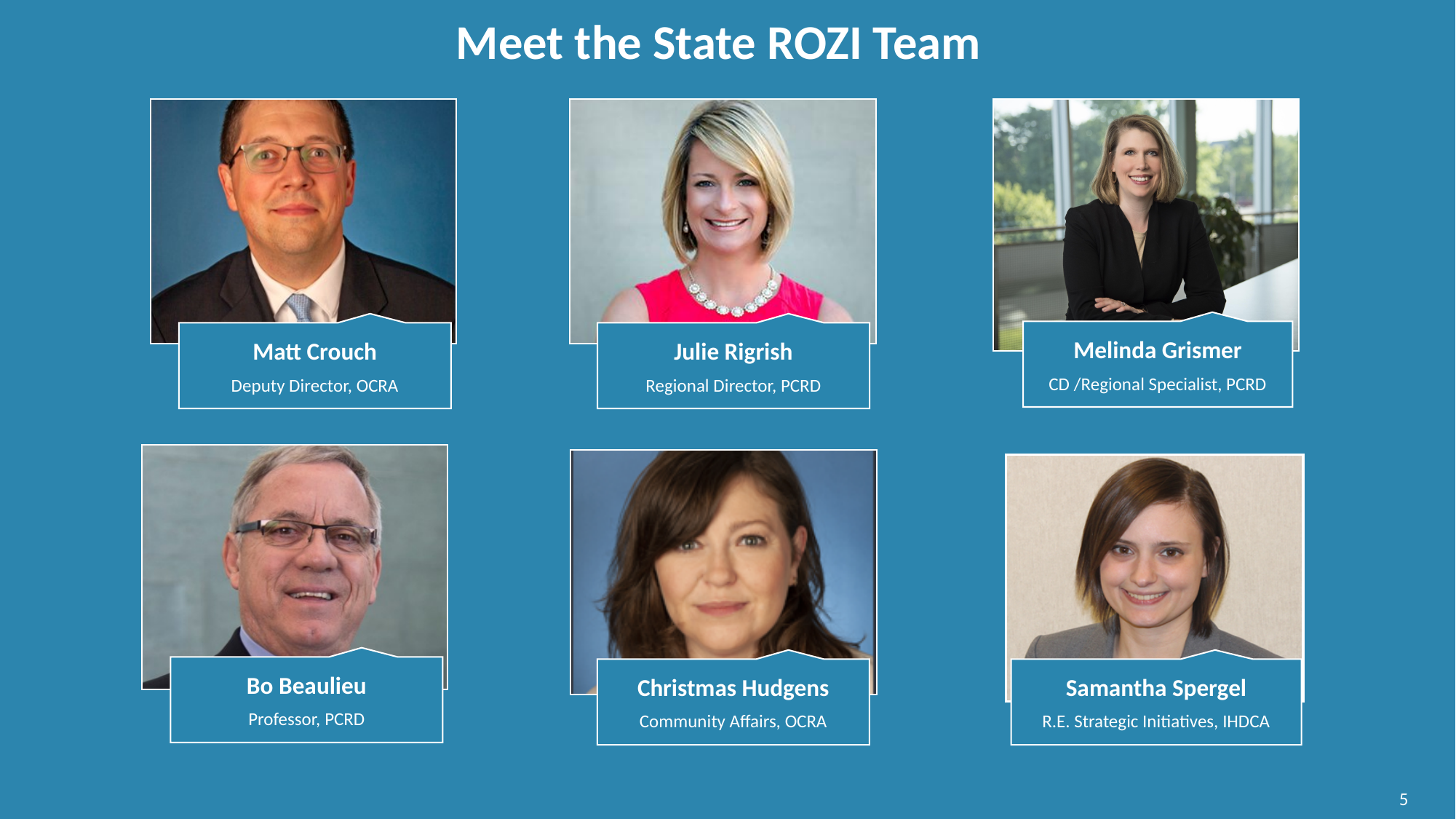

# Meet the State ROZI Team

Melinda Grismer
CD /Regional Specialist, PCRD

Matt Crouch
Deputy Director, OCRA

Julie Rigrish
Regional Director, PCRD

Bo Beaulieu
Professor, PCRD

Christmas Hudgens
Community Affairs, OCRA

Samantha Spergel
R.E. Strategic Initiatives, IHDCA

5